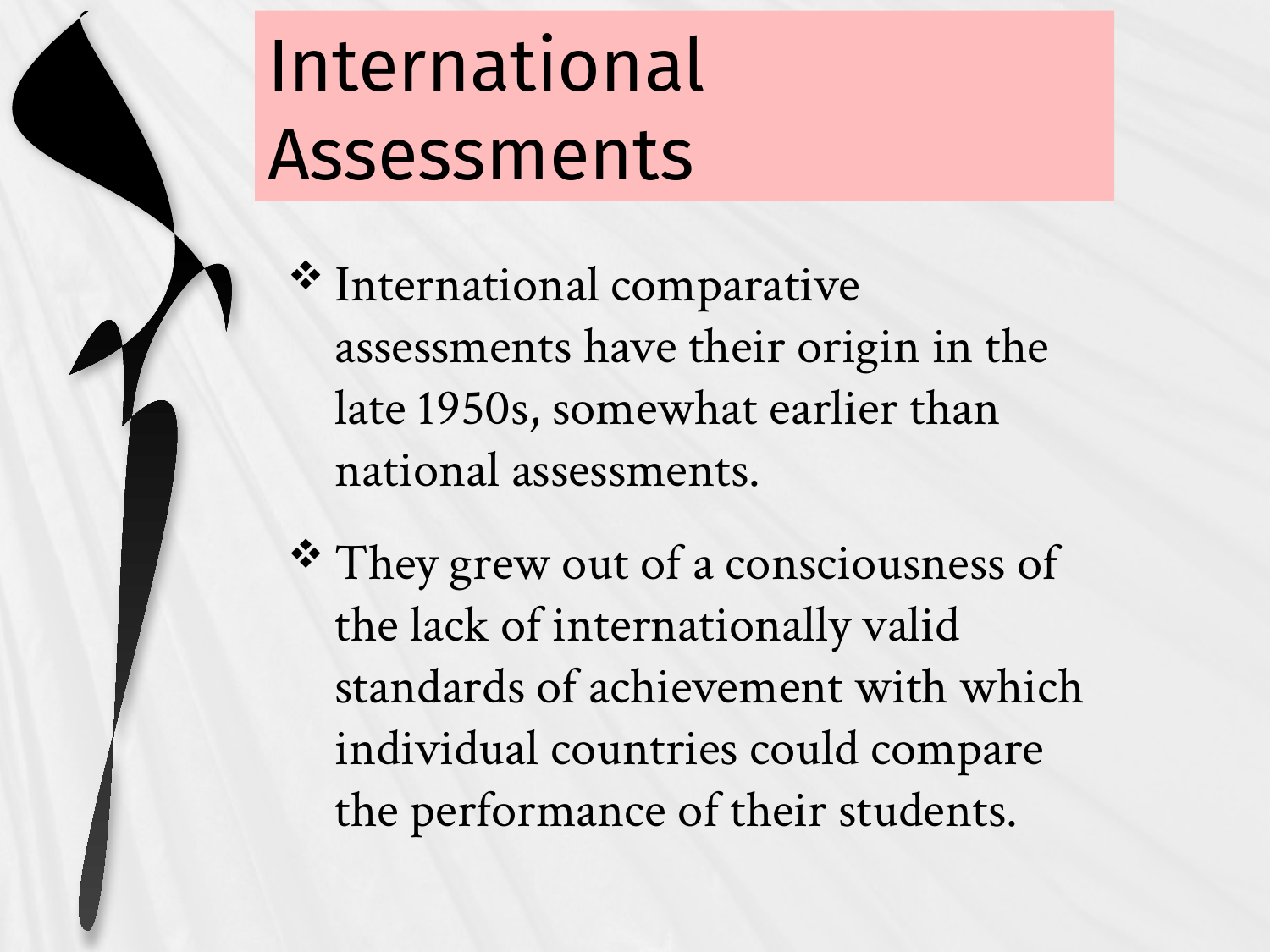

# International Assessments
International comparative assessments have their origin in the late 1950s, somewhat earlier than national assessments.
They grew out of a consciousness of the lack of internationally valid standards of achievement with which individual countries could compare the performance of their students.